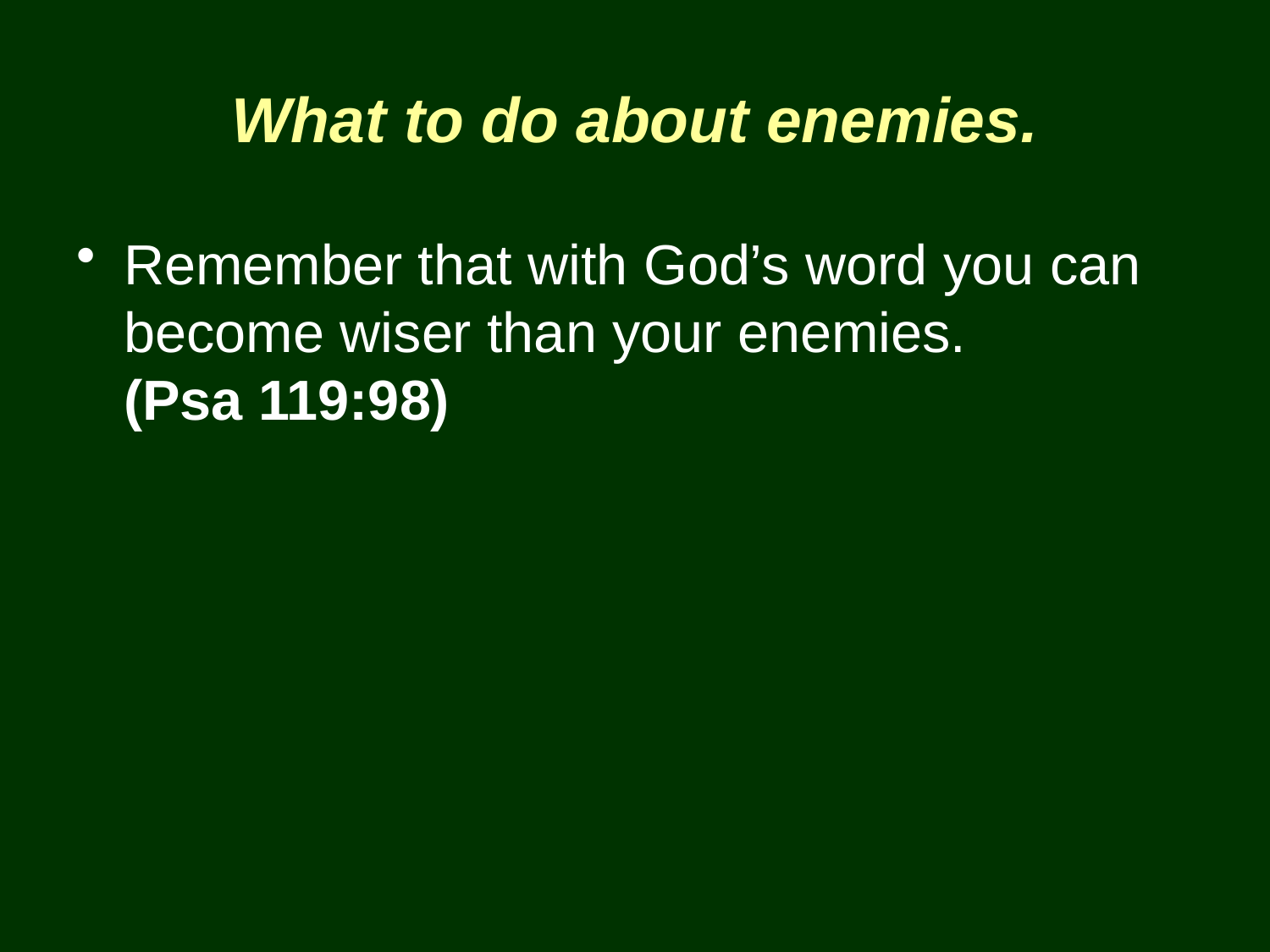

# What to do about enemies.
Remember that with God’s word you can become wiser than your enemies.
(Psa 119:98)